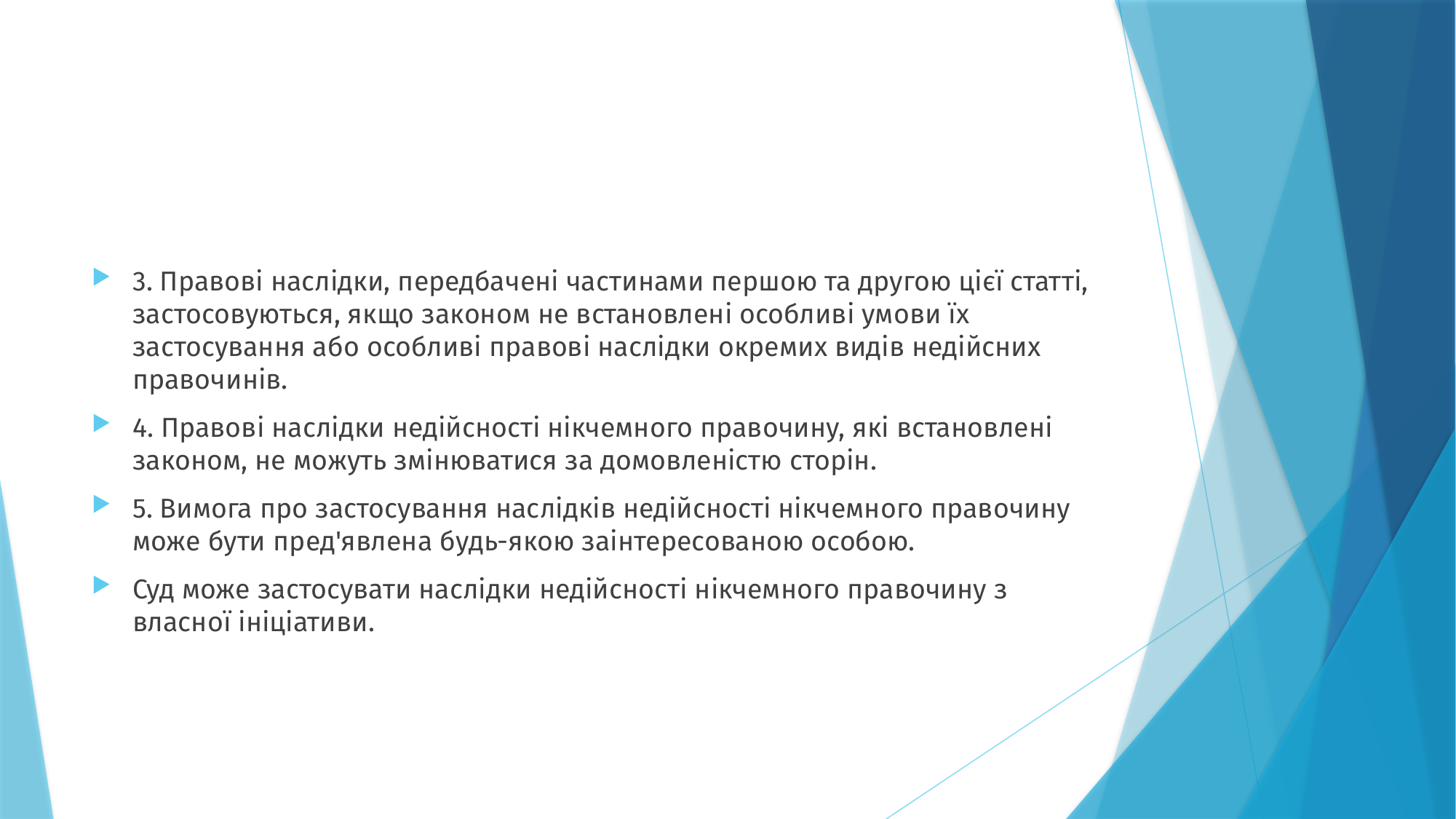

#
3. Правові наслідки, передбачені частинами першою та другою цієї статті, застосовуються, якщо законом не встановлені особливі умови їх застосування або особливі правові наслідки окремих видів недійсних правочинів.
4. Правові наслідки недійсності нікчемного правочину, які встановлені законом, не можуть змінюватися за домовленістю сторін.
5. Вимога про застосування наслідків недійсності нікчемного правочину може бути пред'явлена будь-якою заінтересованою особою.
Суд може застосувати наслідки недійсності нікчемного правочину з власної ініціативи.